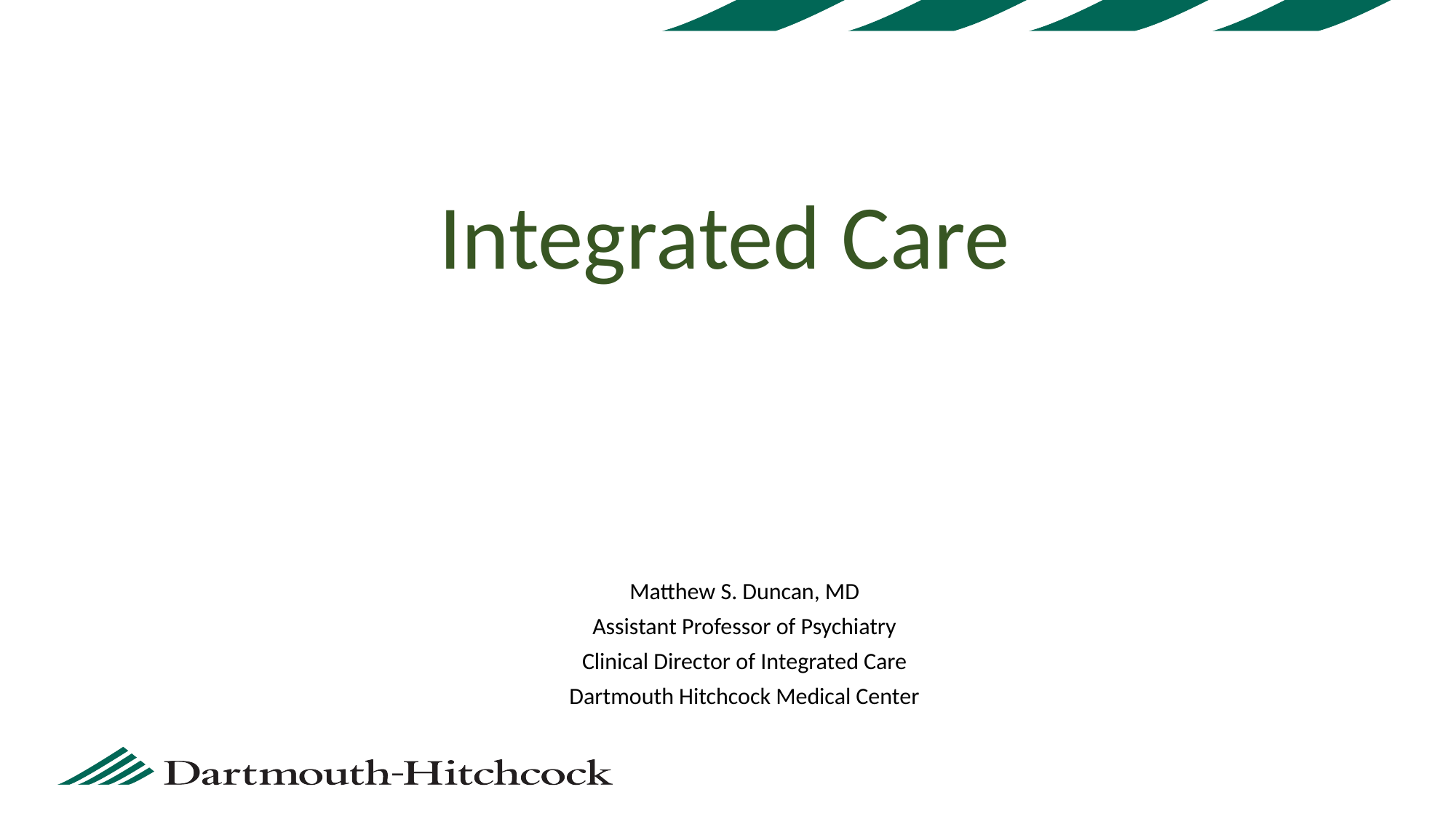

# Integrated Care
Matthew S. Duncan, MD
Assistant Professor of Psychiatry
Clinical Director of Integrated Care
Dartmouth Hitchcock Medical Center